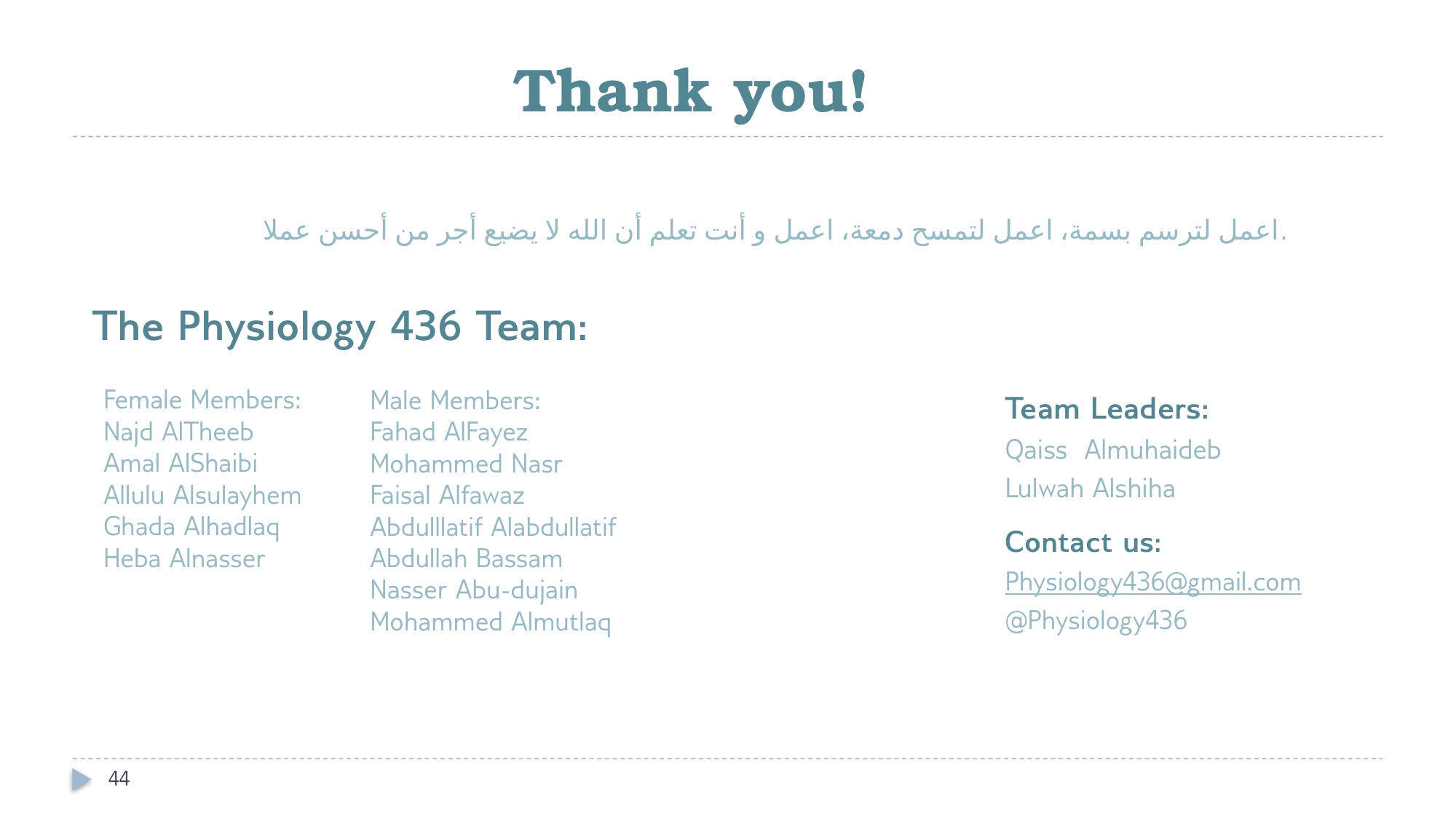

# Thank you!
اعمل لترسم بسمة، اعمل لتمسح دمعة، اعمل و أنت تعلم أن الله لا يضيع أجر من أحسن عملا.
The Physiology 436 Team:
Female Members:
Najd AlTheeb
Amal AlShaibi
Allulu Alsulayhem
Ghada Alhadlaq
Heba Alnasser
Team Leaders:
Qaiss  Almuhaideb
Lulwah Alshiha

Male Members:
Fahad AlFayez
Mohammed Nasr
Faisal Alfawaz
Abdulllatif Alabdullatif
Abdullah Bassam
Nasser Abu-dujain
Mohammed Almutlaq
Contact us:
Physiology436@gmail.com
@Physiology436

44